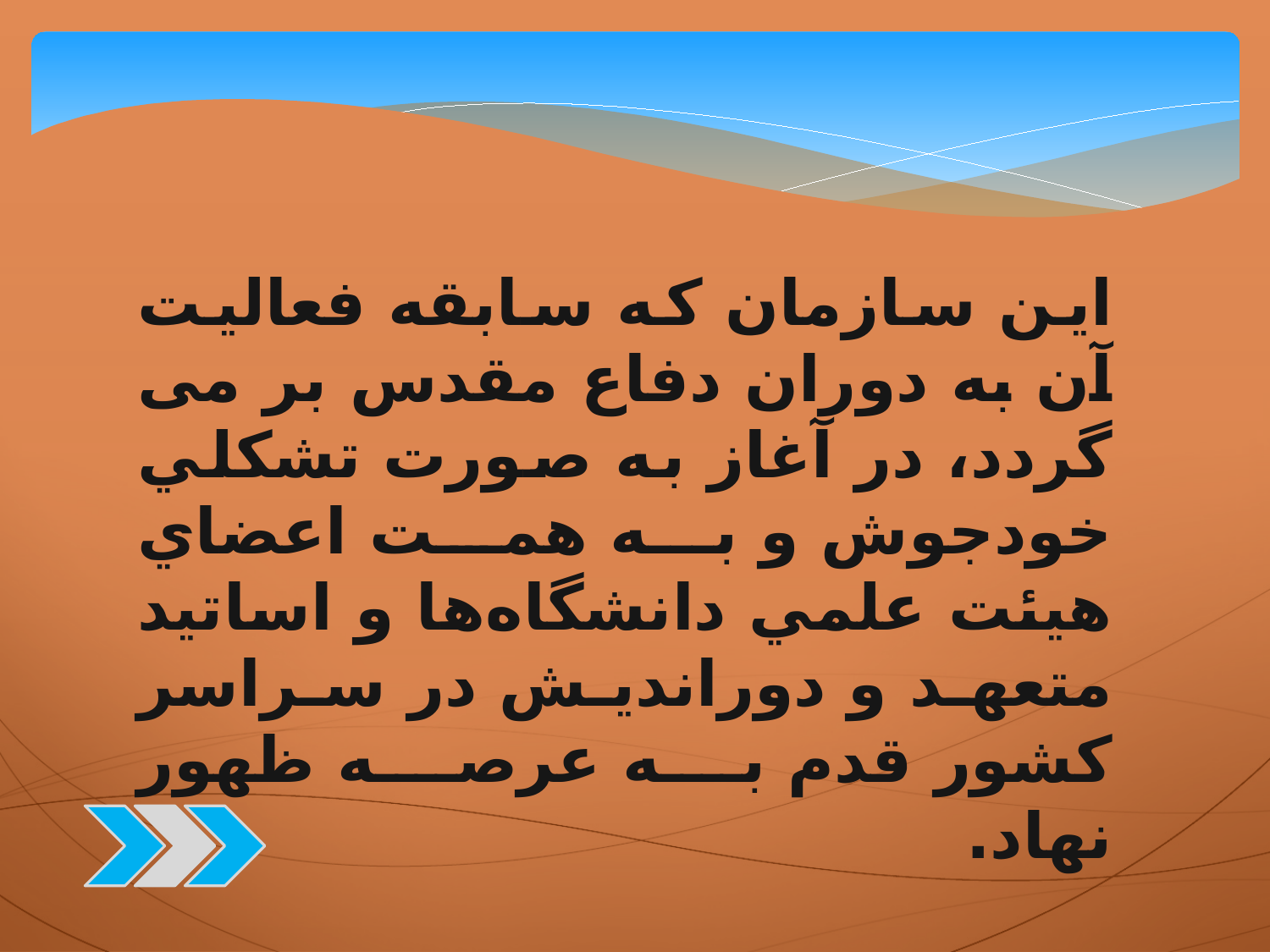

این سازمان كه سابقه فعاليت آن به دوران دفاع مقدس بر می گردد، در آغاز به صورت تشكلي خودجوش و به همت اعضاي هيئت علمي دانشگاه‌ها و اساتيد متعهد و دورانديش در سراسر كشور قدم به عرصه ظهور نهاد.